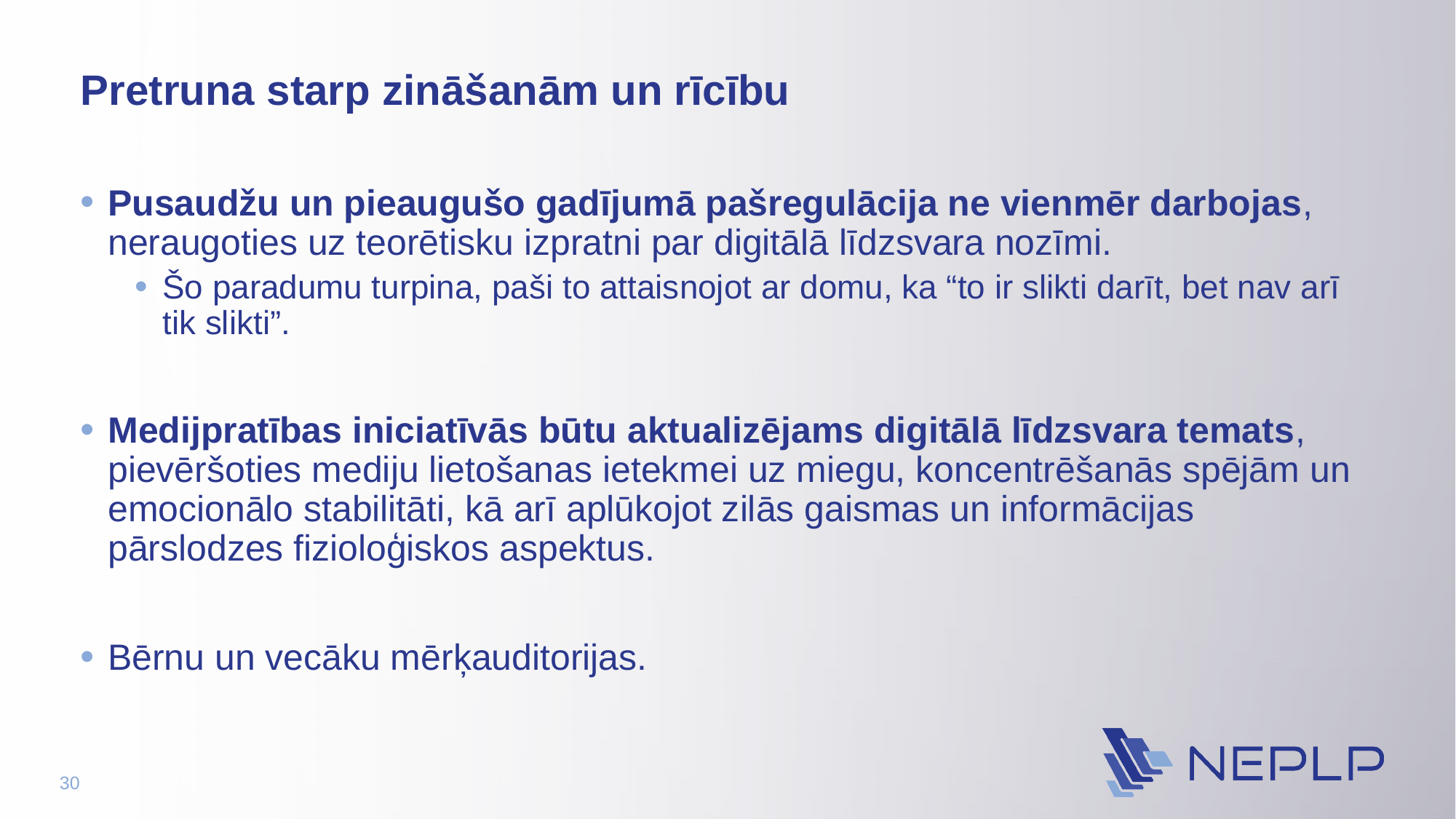

# Pretruna starp zināšanām un rīcību
Pusaudžu un pieaugušo gadījumā pašregulācija ne vienmēr darbojas, neraugoties uz teorētisku izpratni par digitālā līdzsvara nozīmi.
Šo paradumu turpina, paši to attaisnojot ar domu, ka “to ir slikti darīt, bet nav arī tik slikti”.

Medijpratības iniciatīvās būtu aktualizējams digitālā līdzsvara temats, pievēršoties mediju lietošanas ietekmei uz miegu, koncentrēšanās spējām un emocionālo stabilitāti, kā arī aplūkojot zilās gaismas un informācijas pārslodzes fizioloģiskos aspektus.

Bērnu un vecāku mērķauditorijas.
30